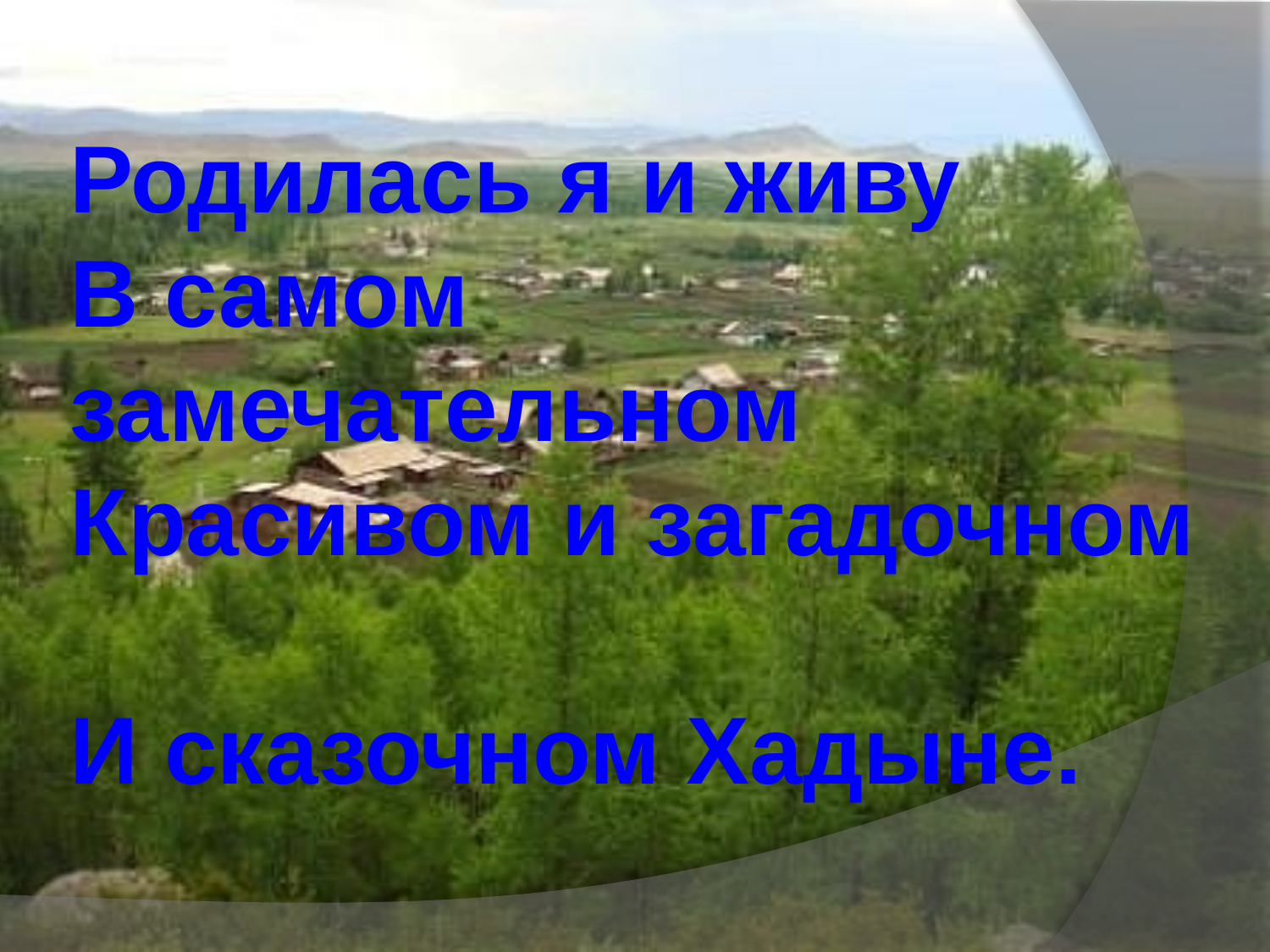

# Родилась я и живу В самом замечательном Красивом и загадочном И сказочном Хадыне.